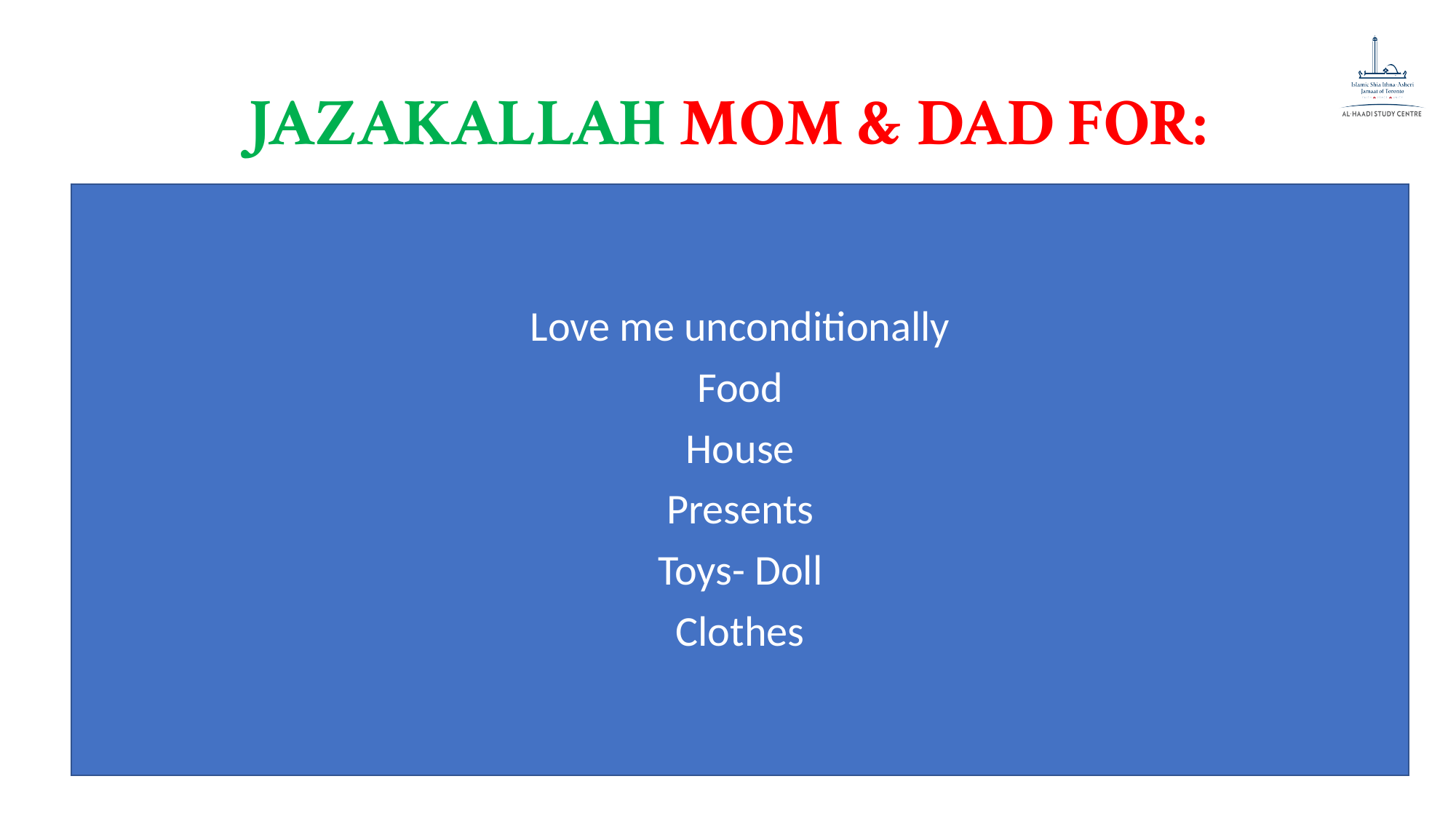

# JAZAKALLAH MOM & DAD FOR:
Love me unconditionally
Food
House
Presents
Toys- Doll
Clothes